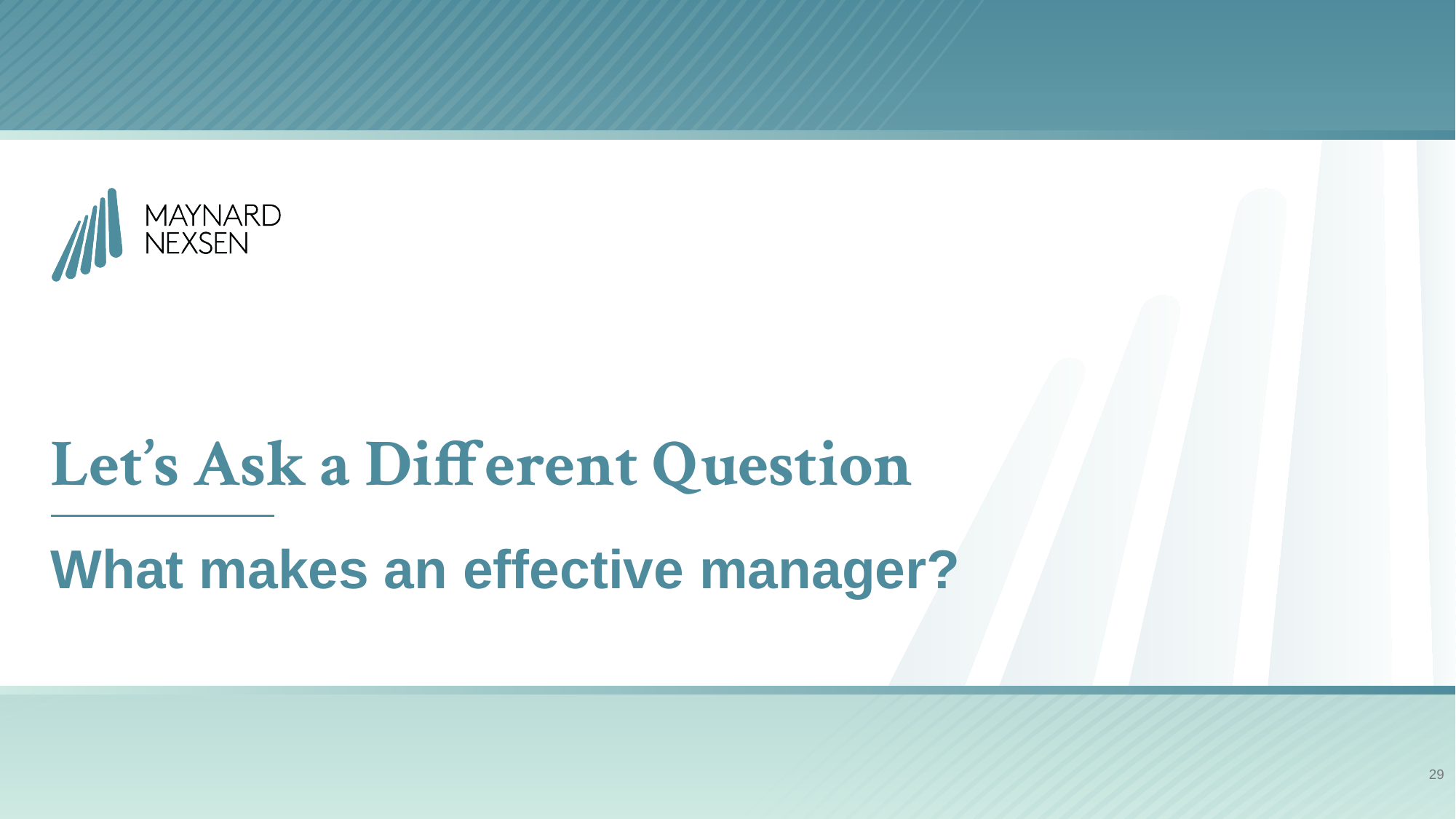

# Let’s Ask a Different Question
What makes an effective manager?
29